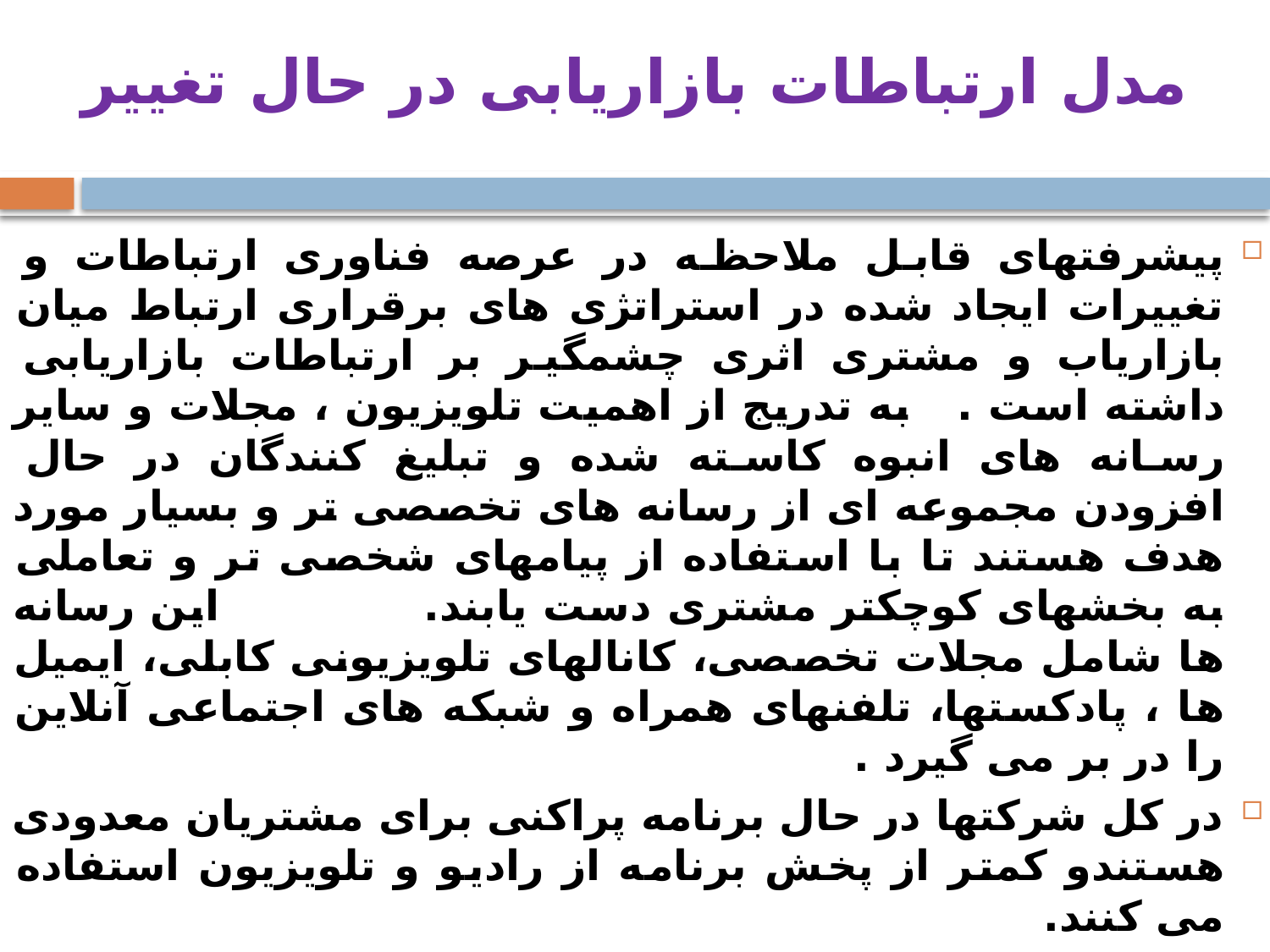

# مدل ارتباطات بازاریابی در حال تغییر
پیشرفتهای قابل ملاحظه در عرصه فناوری ارتباطات و تغییرات ایجاد شده در استراتژی های برقراری ارتباط میان بازاریاب و مشتری اثری چشمگیر بر ارتباطات بازاریابی داشته است .   به تدریج از اهمیت تلویزیون ، مجلات و سایر رسانه های انبوه کاسته شده و تبلیغ کنندگان در حال افزودن مجموعه ای از رسانه های تخصصی تر و بسیار مورد هدف هستند تا با استفاده از پیامهای شخصی تر و تعاملی به بخشهای کوچکتر مشتری دست یابند.             این رسانه ها شامل مجلات تخصصی، کانالهای تلویزیونی کابلی، ایمیل ها ، پادکستها، تلفنهای همراه و شبکه های اجتماعی آنلاین را در بر می گیرد .
در کل شرکتها در حال برنامه پراکنی برای مشتریان معدودی هستندو کمتر از پخش برنامه از رادیو و تلویزیون استفاده می کنند.